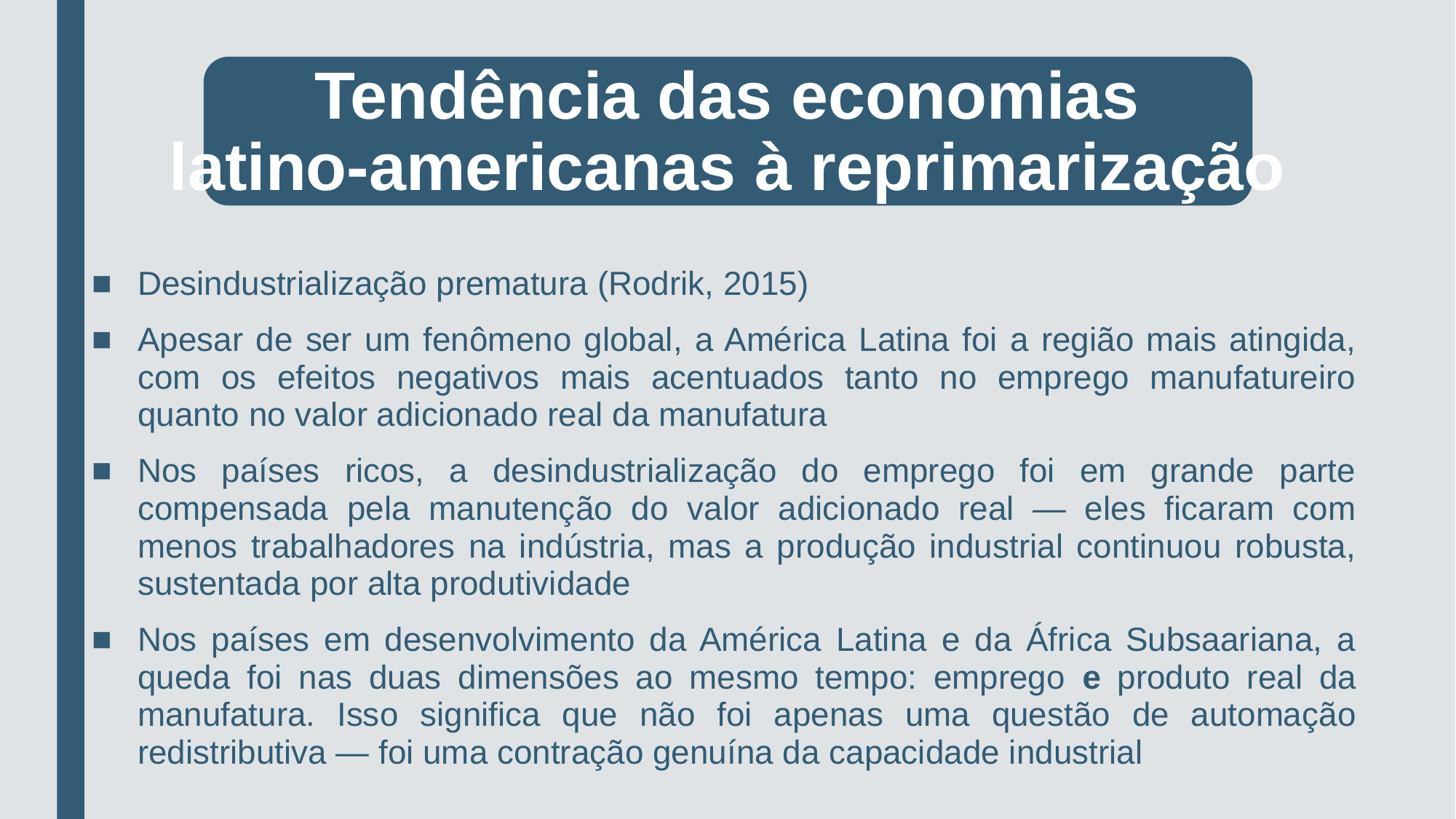

# Tendência das economias latino-americanas à reprimarização

Desindustrialização prematura (Rodrik, 2015)
Apesar de ser um fenômeno global, a América Latina foi a região mais atingida, com os efeitos negativos mais acentuados tanto no emprego manufatureiro quanto no valor adicionado real da manufatura
Nos países ricos, a desindustrialização do emprego foi em grande parte compensada pela manutenção do valor adicionado real — eles ficaram com menos trabalhadores na indústria, mas a produção industrial continuou robusta, sustentada por alta produtividade
Nos países em desenvolvimento da América Latina e da África Subsaariana, a queda foi nas duas dimensões ao mesmo tempo: emprego e produto real da manufatura. Isso significa que não foi apenas uma questão de automação redistributiva — foi uma contração genuína da capacidade industrial